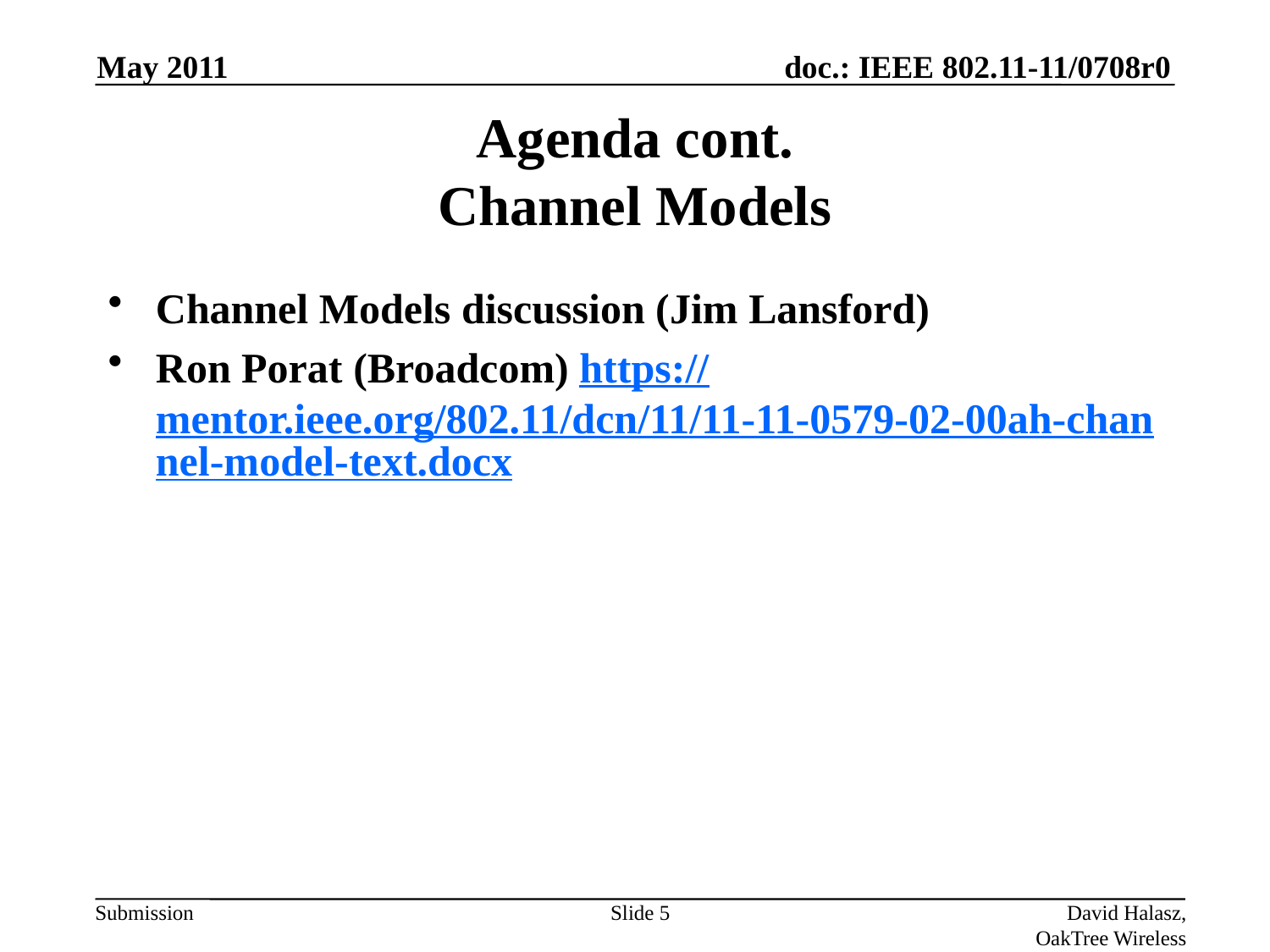

May 2011
# Agenda cont. Channel Models
Channel Models discussion (Jim Lansford)
Ron Porat (Broadcom) https://mentor.ieee.org/802.11/dcn/11/11-11-0579-02-00ah-channel-model-text.docx

Slide 5
David Halasz, OakTree Wireless